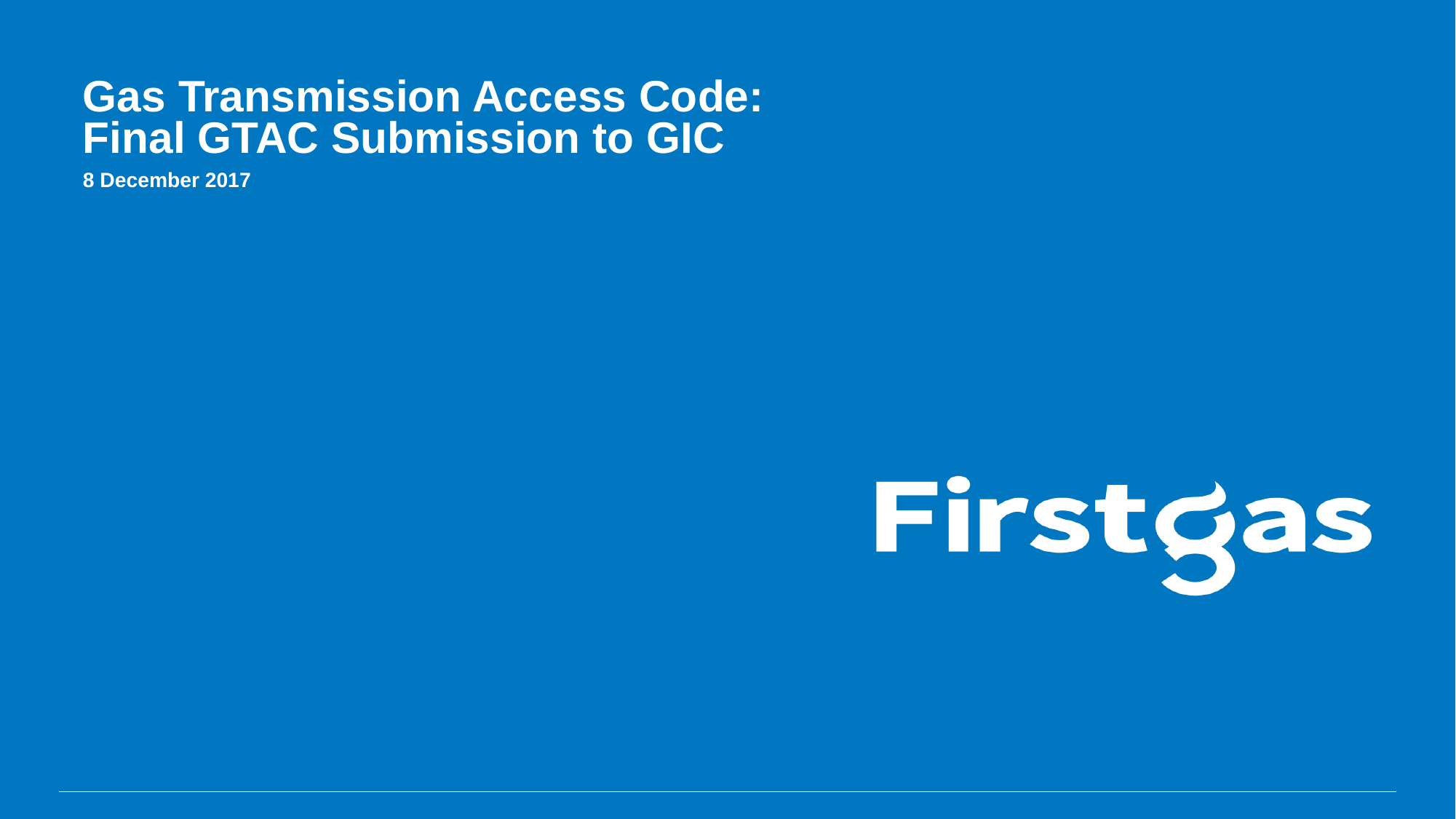

# Gas Transmission Access Code: Final GTAC Submission to GIC

8 December 2017